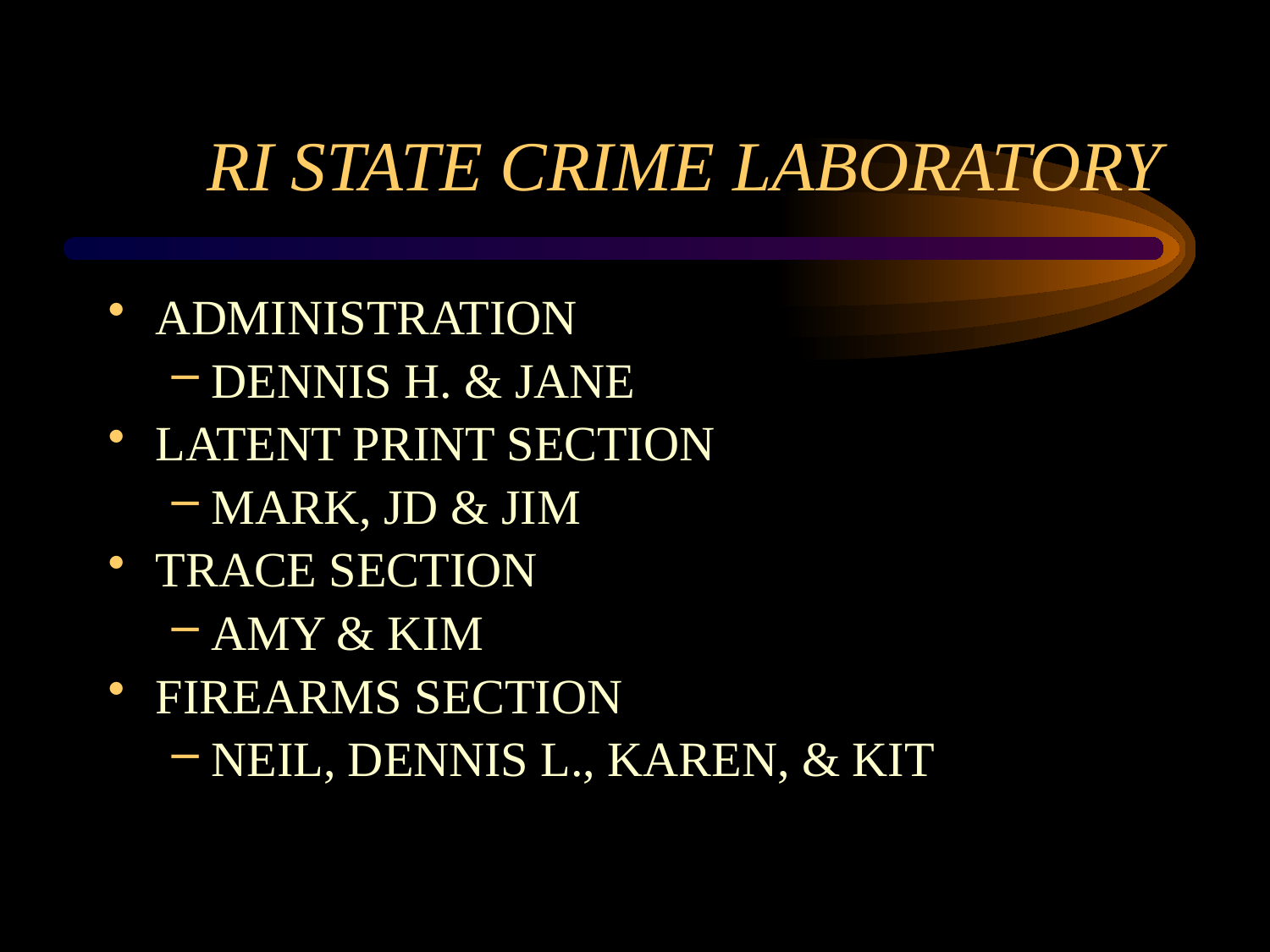

# RI STATE CRIME LABORATORY
ADMINISTRATION
DENNIS H. & JANE
LATENT PRINT SECTION
MARK, JD & JIM
TRACE SECTION
AMY & KIM
FIREARMS SECTION
NEIL, DENNIS L., KAREN, & KIT